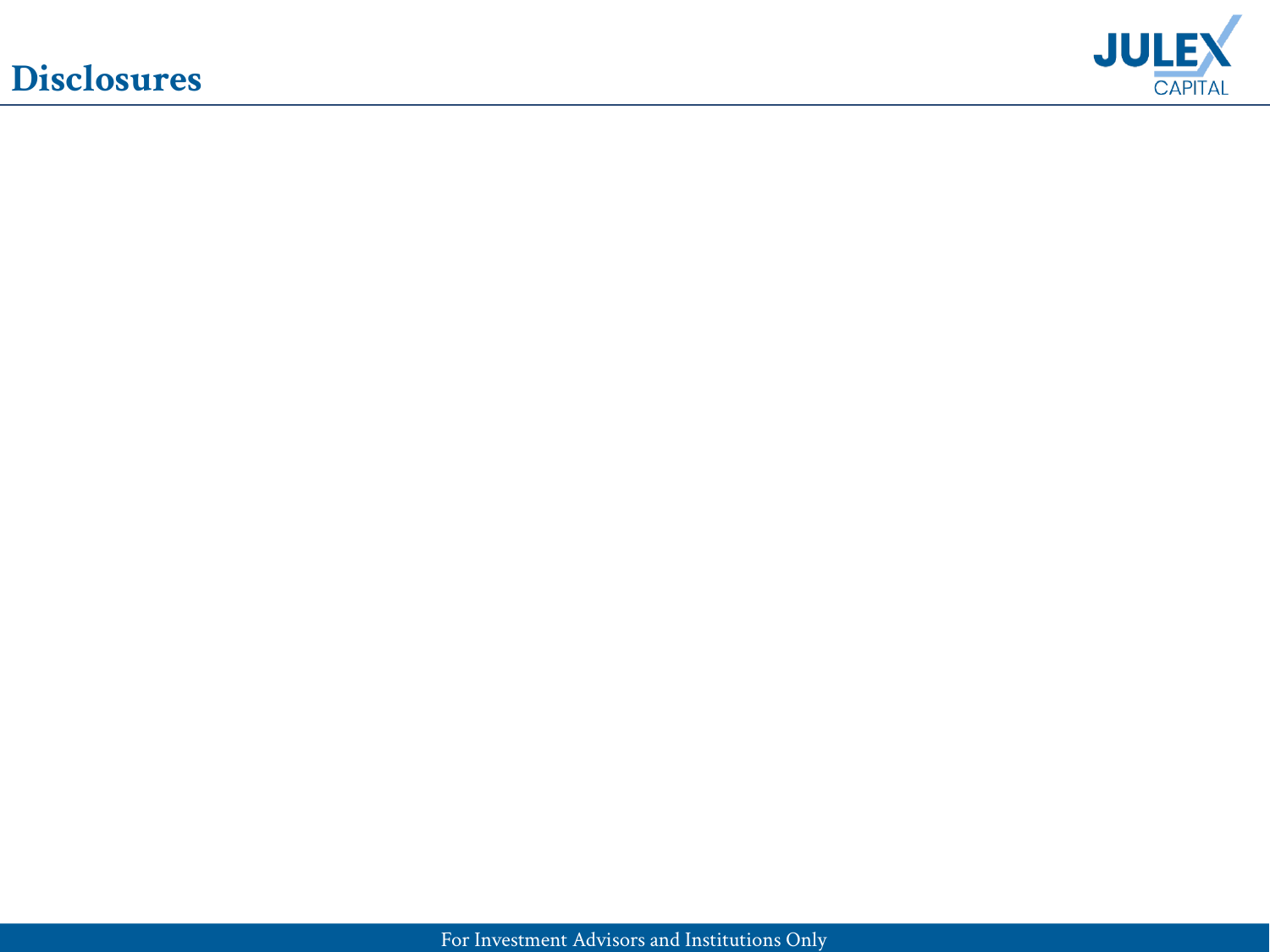

Disclosures
This information in this presentation is for the purpose of information exchange. This is not a solicitation or offer to buy or sell any security. You must do your own due diligence and consult a professional investment advisor before making any investment decisions. The use of a proprietary technique, model or algorithm does not guarantee any specific or profitable results. Past performance is not indicative of future returns. The performance data presented are gross returns, unless otherwise noted.

The risk of loss in trading securities can be substantial. You should therefore carefully consider whether such trading is suitable for you in light of your financial condition. All information posted is believed to come from reliable sources. We do not warrant the accuracy or completeness of information made available and therefore will not be liable for any losses incurred.

The investment performance shown in this presentation is HYPOTHETICAL. It is based on the back tests of historical data. Hypothetical performance results have many inherent limitations, some of which are described below. No representation is being made that any account will or is likely to achieve profits or losses similar to those shown. In fact, there are frequently sharp differences between hypothetical performance results and the actual results subsequently achieved by any particular trading program.

One of the limitations of hypothetical performance results is that they are generally prepared with the benefit of hindsight. In addition, hypothetical trading does not involve financial risk, and no hypothetical trading record can completely account for the impact of financial risk in actual trading. For example, the ability to withstand losses or adhere to a particular trading program in spite of trading losses are material points which can also adversely affect actual trading results. There are numerous other factors related to the markets in general or to the implementation of any specific trading program which cannot be fully accounted for in the presentation of hypothetical performance results and all of which can adversely affect actual trading results.

The composition of a benchmark index may not reflect the manner in which a Julex portfolio is constructed in relation to expected or achieved returns, investment holdings, portfolio guidelines, restrictions, sectors, correlations, concentrations, volatility, or tracking error targets, all of which are subject to change over time.

No representation or warranty is made to the reasonableness of the assumptions made or that all assumptions used to construct the performance provided have been stated or fully considered.

14